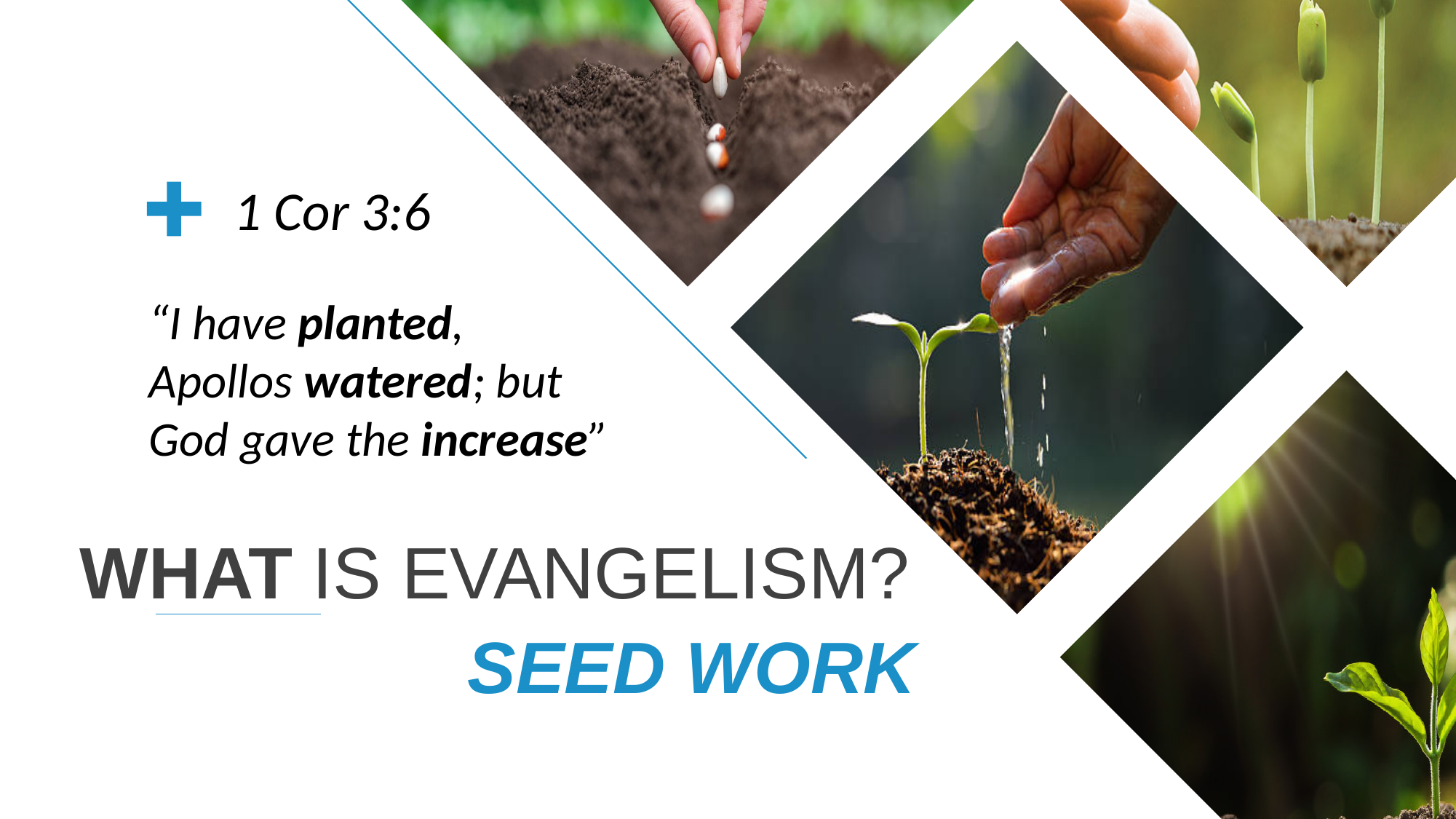

1 Cor 3:6

“I have planted, Apollos watered; but God gave the increase”

WHAT IS EVANGELISM?
SEED WORK